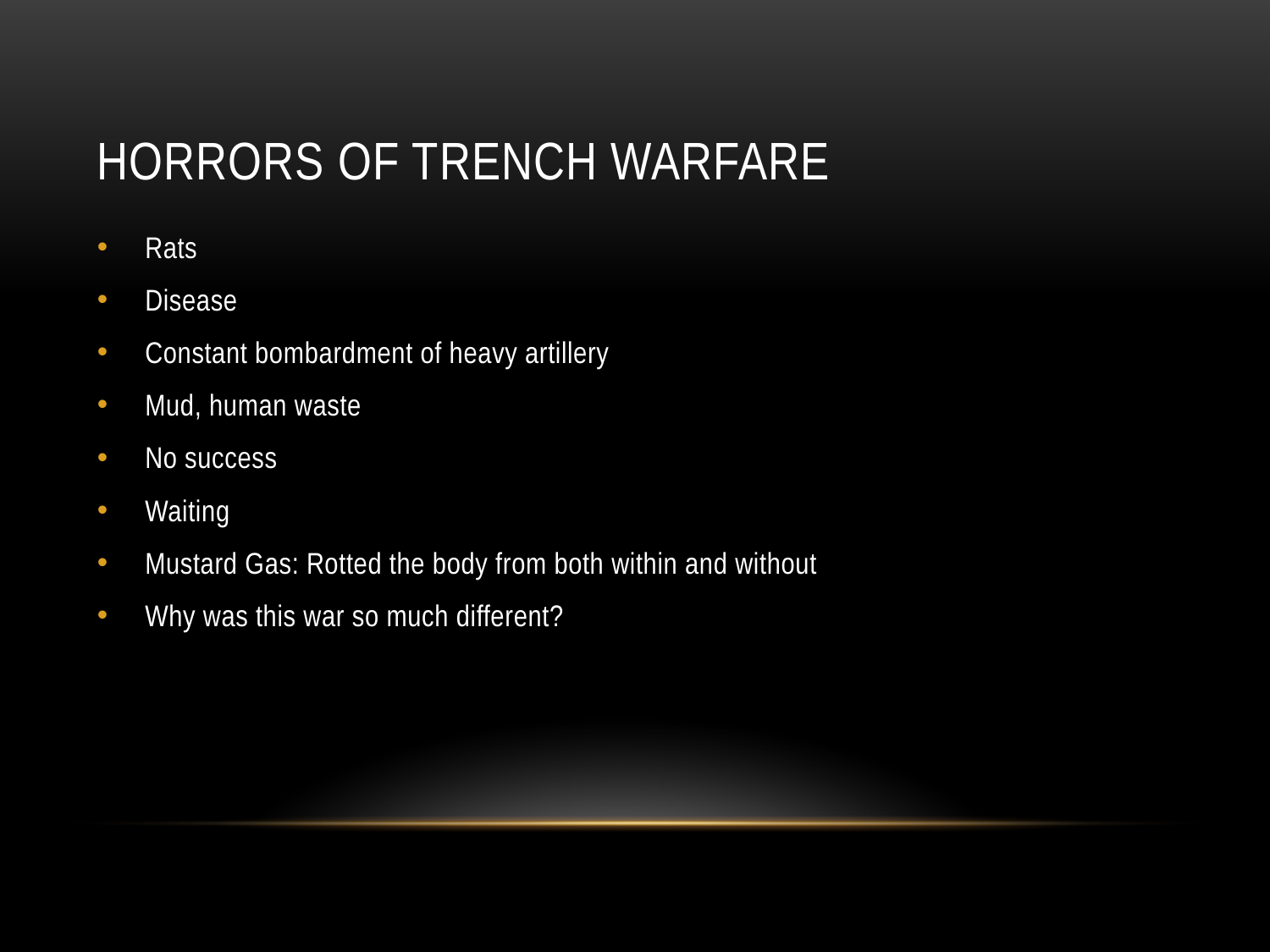

# Horrors of Trench Warfare
Rats
Disease
Constant bombardment of heavy artillery
Mud, human waste
No success
Waiting
Mustard Gas: Rotted the body from both within and without
Why was this war so much different?